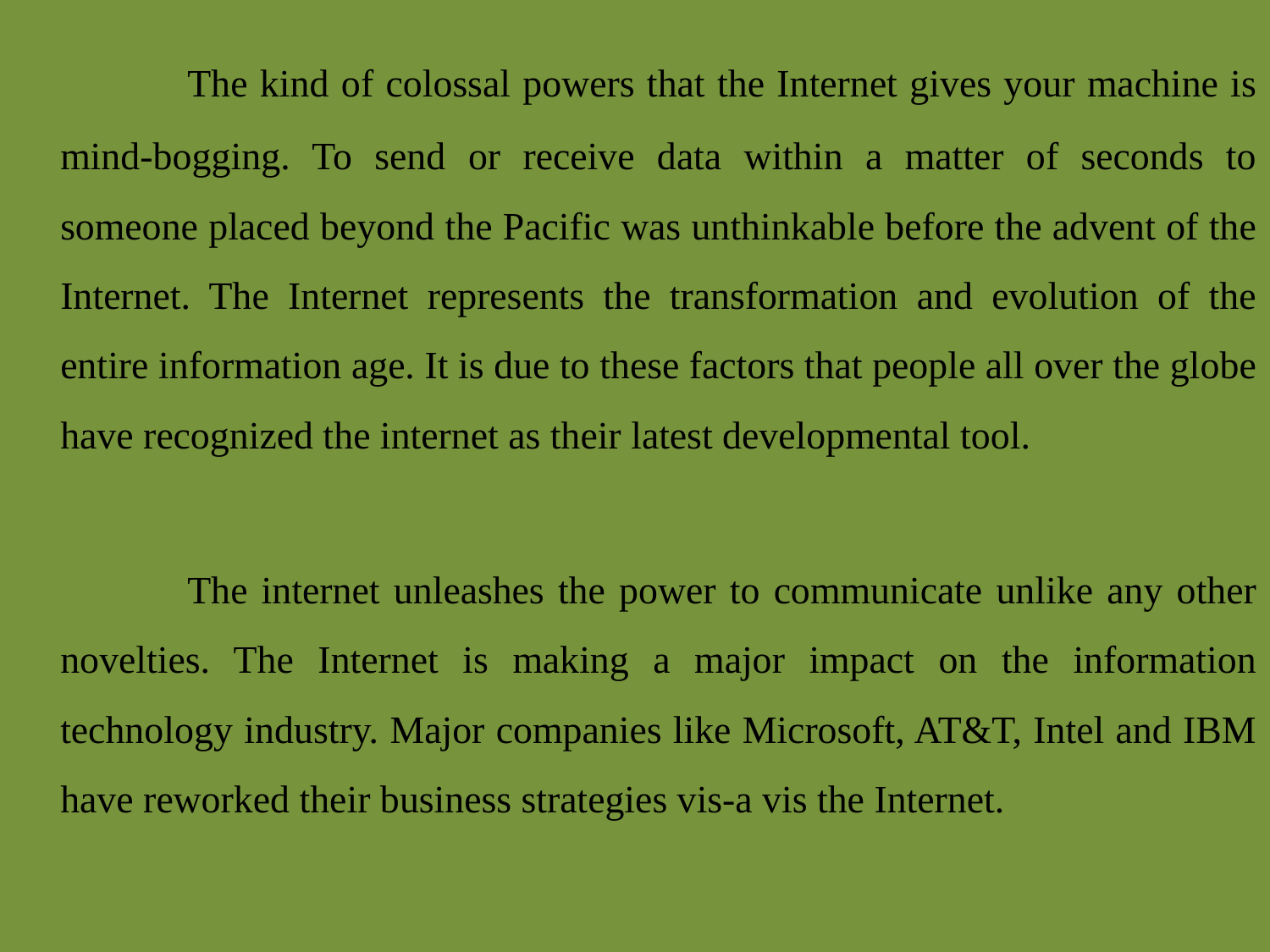

The kind of colossal powers that the Internet gives your machine is mind-bogging. To send or receive data within a matter of seconds to someone placed beyond the Pacific was unthinkable before the advent of the Internet. The Internet represents the transformation and evolution of the entire information age. It is due to these factors that people all over the globe have recognized the internet as their latest developmental tool.

		The internet unleashes the power to communicate unlike any other novelties. The Internet is making a major impact on the information technology industry. Major companies like Microsoft, AT&T, Intel and IBM have reworked their business strategies vis-a vis the Internet.